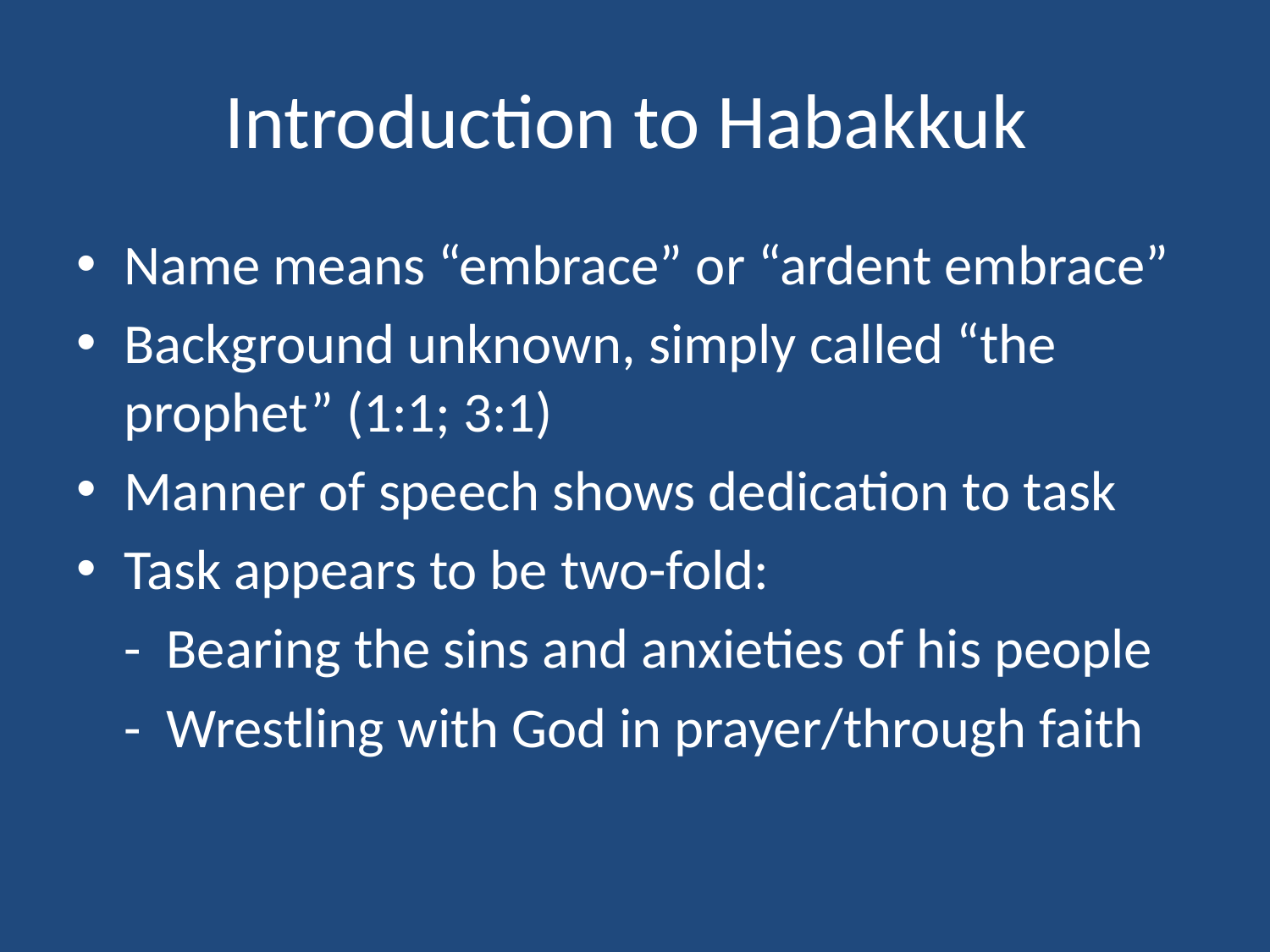

# Introduction to Habakkuk
Name means “embrace” or “ardent embrace”
Background unknown, simply called “the prophet” (1:1; 3:1)
Manner of speech shows dedication to task
Task appears to be two-fold:
	-  Bearing the sins and anxieties of his people
	-  Wrestling with God in prayer/through faith